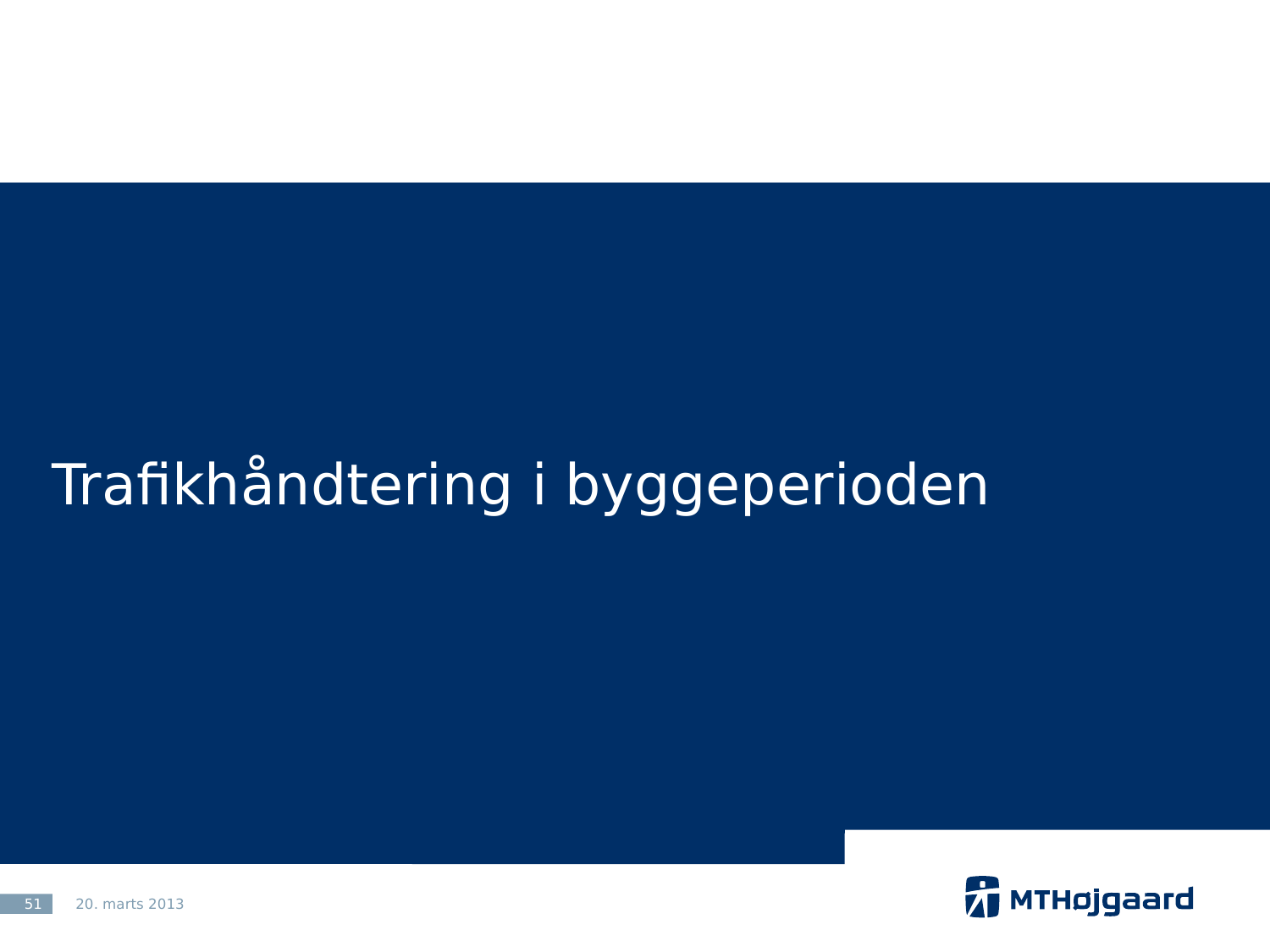

#
Trafikhåndtering i byggeperioden
51
20. marts 2013